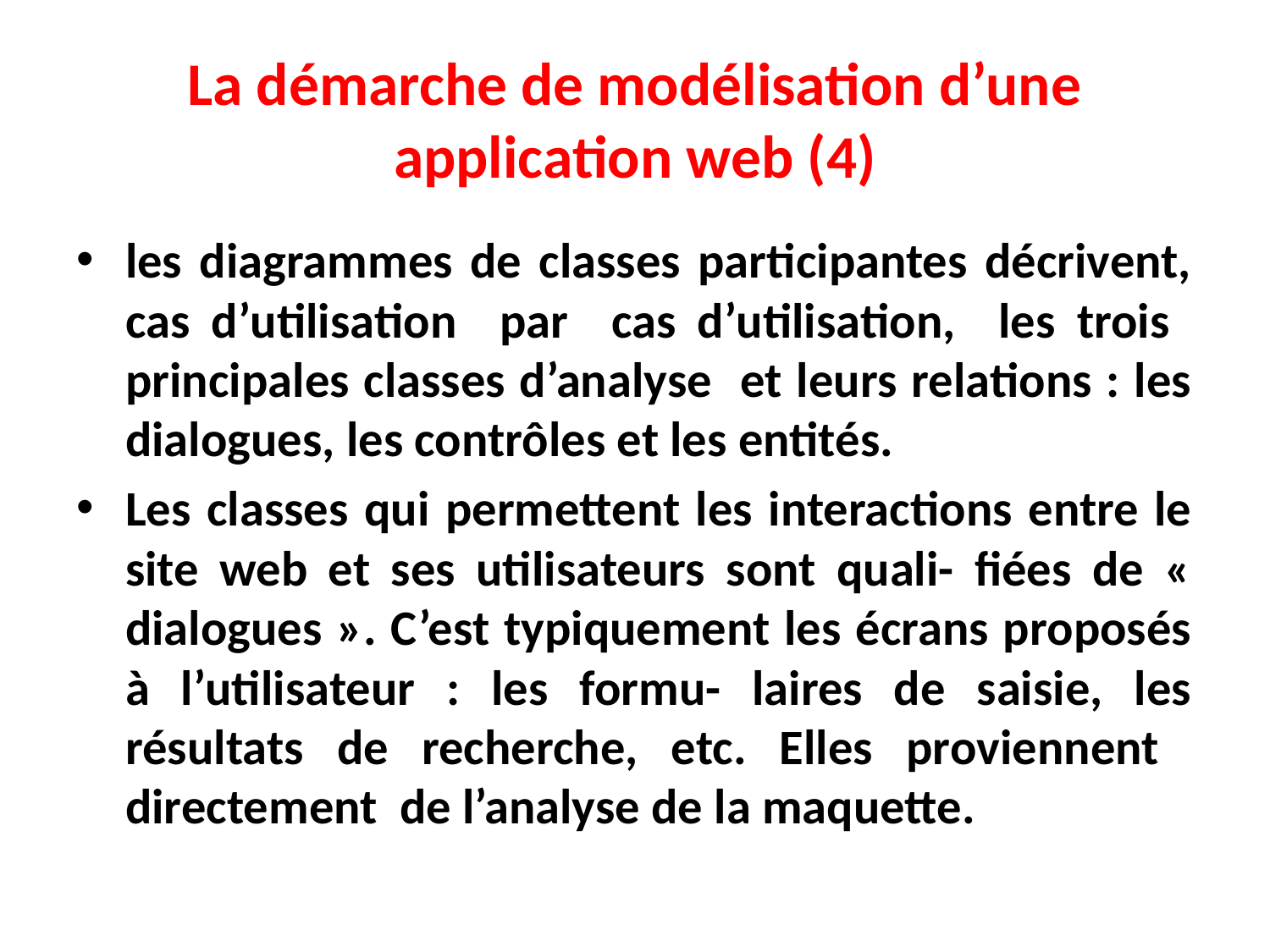

# La démarche de modélisation d’une application web (4)
les diagrammes de classes participantes décrivent, cas d’utilisation  par  cas d’utilisation,  les trois  principales classes d’analyse  et leurs relations : les dialogues, les contrôles et les entités.
Les classes qui permettent les interactions entre le site web et ses utilisateurs sont quali- fiées de « dialogues ». C’est typiquement les écrans proposés à l’utilisateur : les formu- laires de saisie, les résultats de recherche, etc. Elles proviennent  directement  de l’analyse de la maquette.